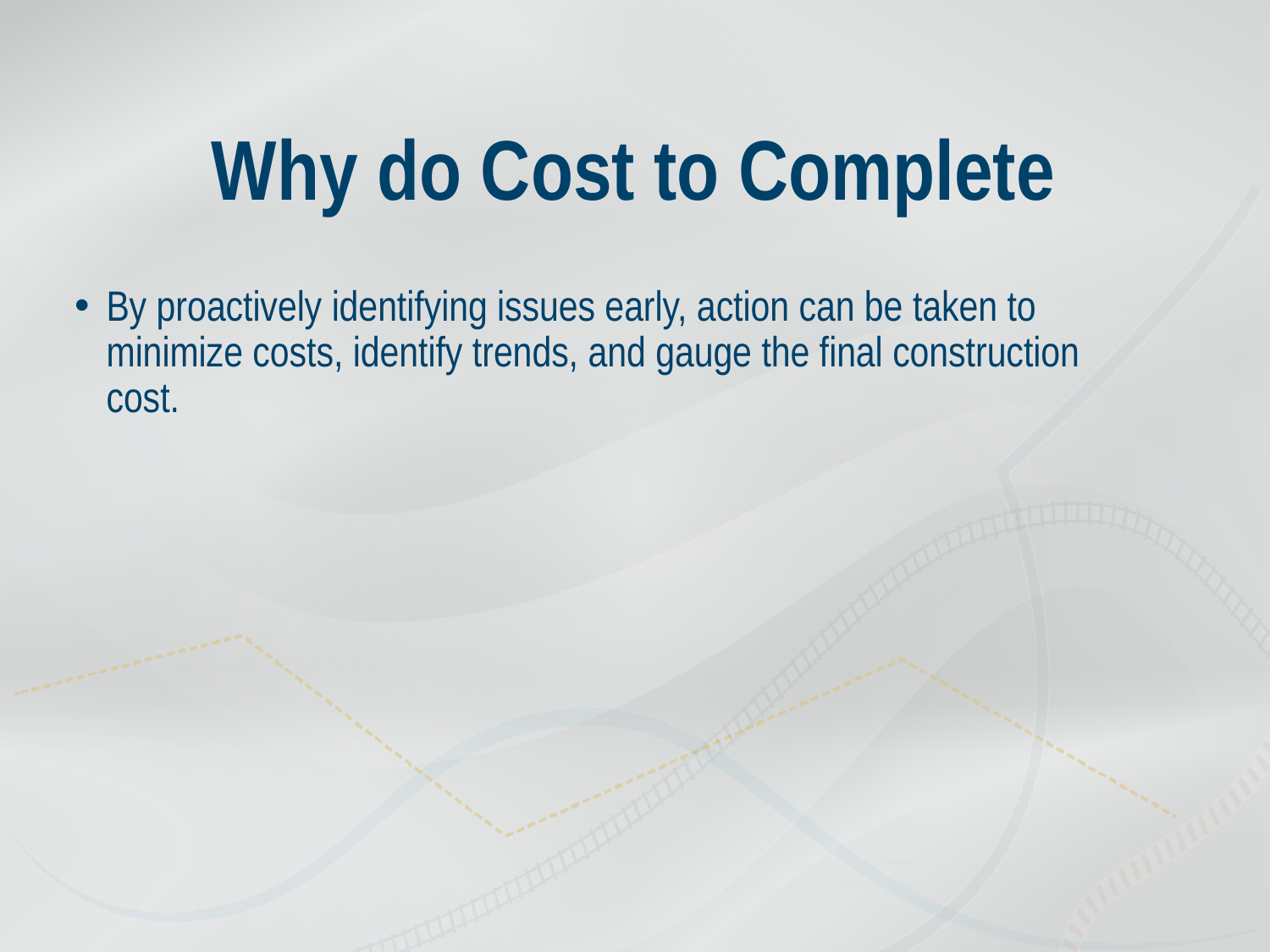

# Why do Cost to Complete
By proactively identifying issues early, action can be taken to minimize costs, identify trends, and gauge the final construction cost.